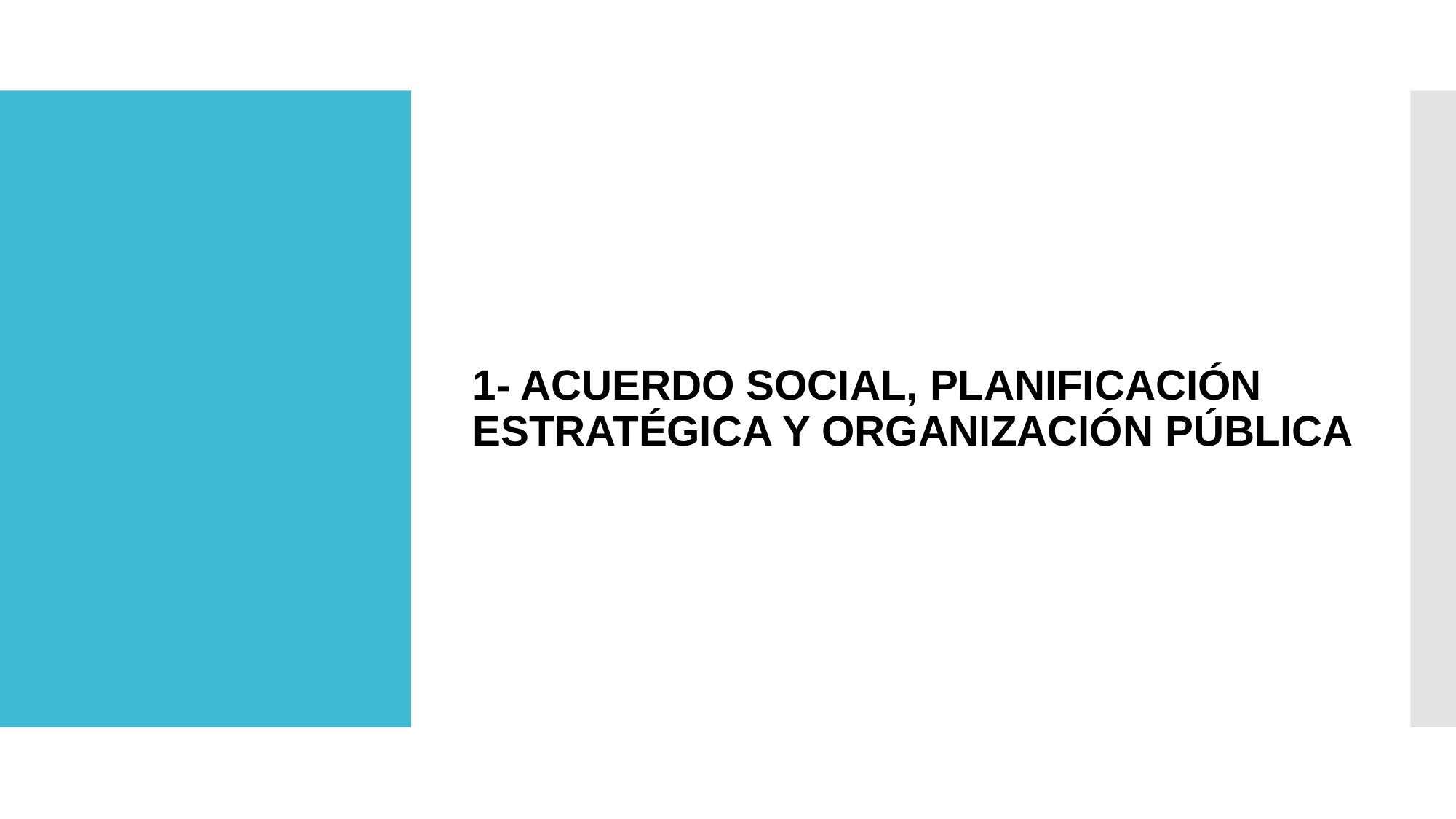

1- ACUERDO SOCIAL, PLANIFICACIÓN ESTRATÉGICA Y ORGANIZACIÓN PÚBLICA
#